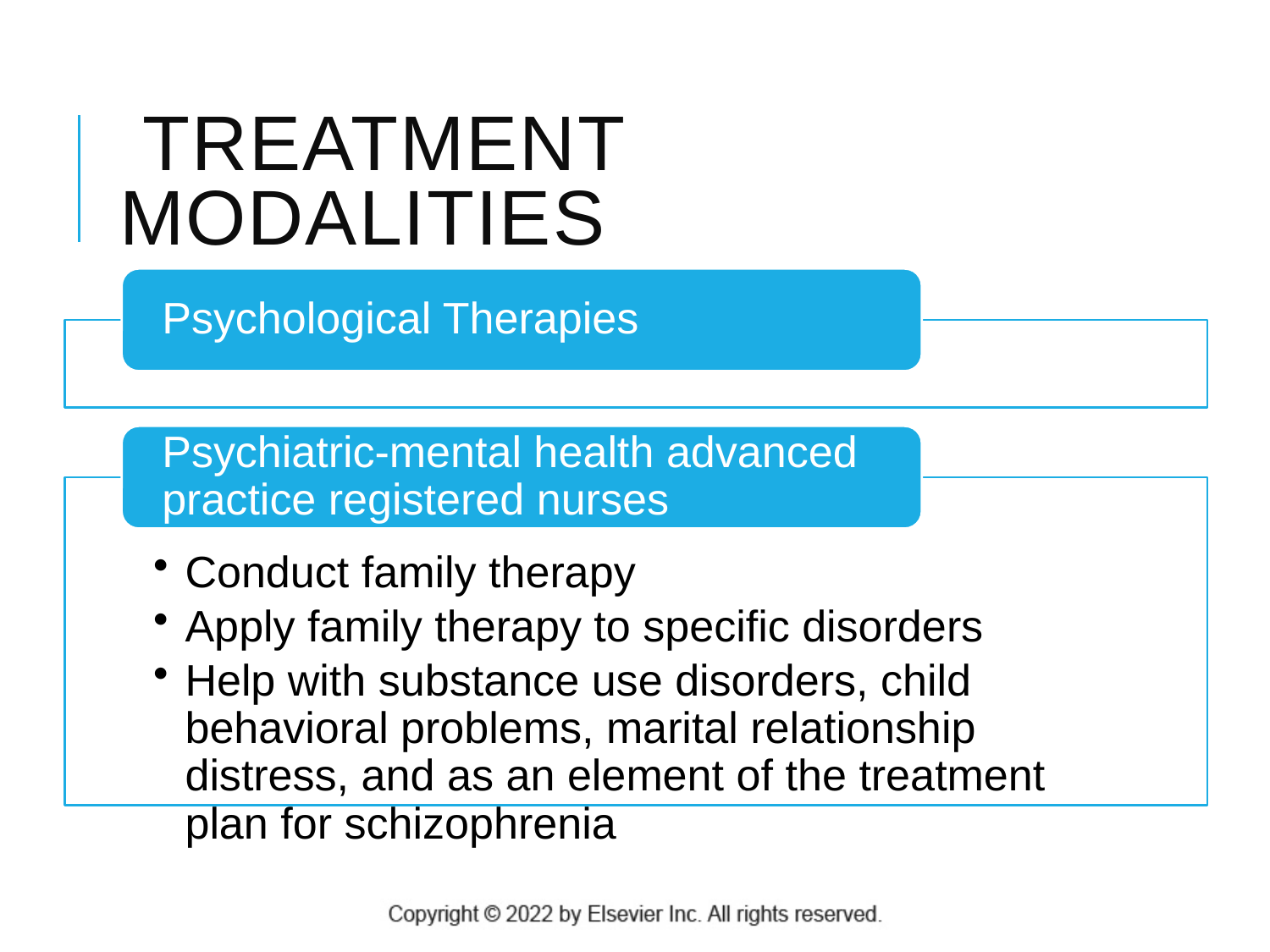

# Treatment Modalities
Psychological Therapies
Conduct family therapy
Apply family therapy to specific disorders
Help with substance use disorders, child behavioral problems, marital relationship distress, and as an element of the treatment plan for schizophrenia
Psychiatric-mental health advanced practice registered nurses